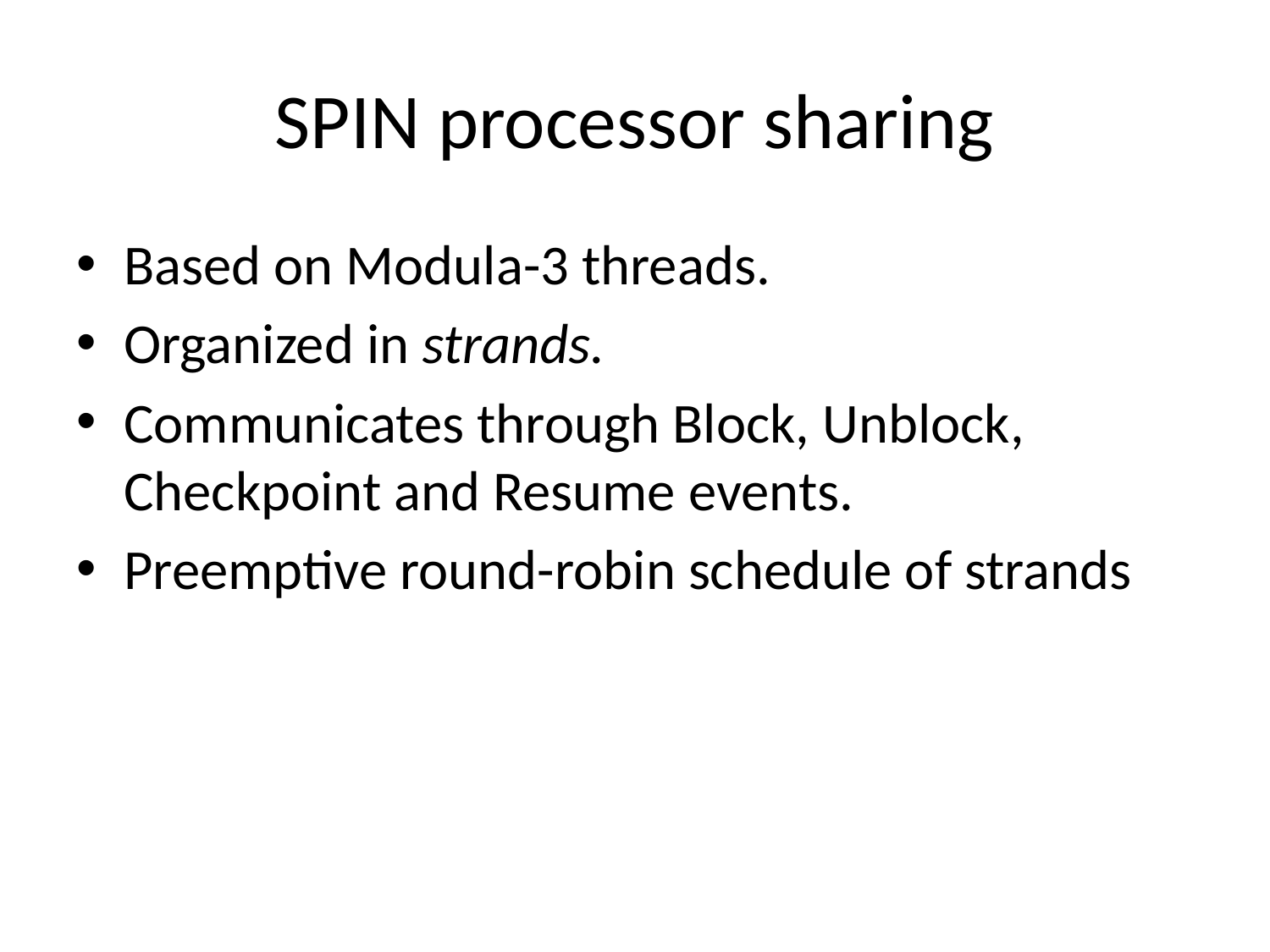

# SPIN processor sharing
Based on Modula-3 threads.
Organized in strands.
Communicates through Block, Unblock, Checkpoint and Resume events.
Preemptive round-robin schedule of strands